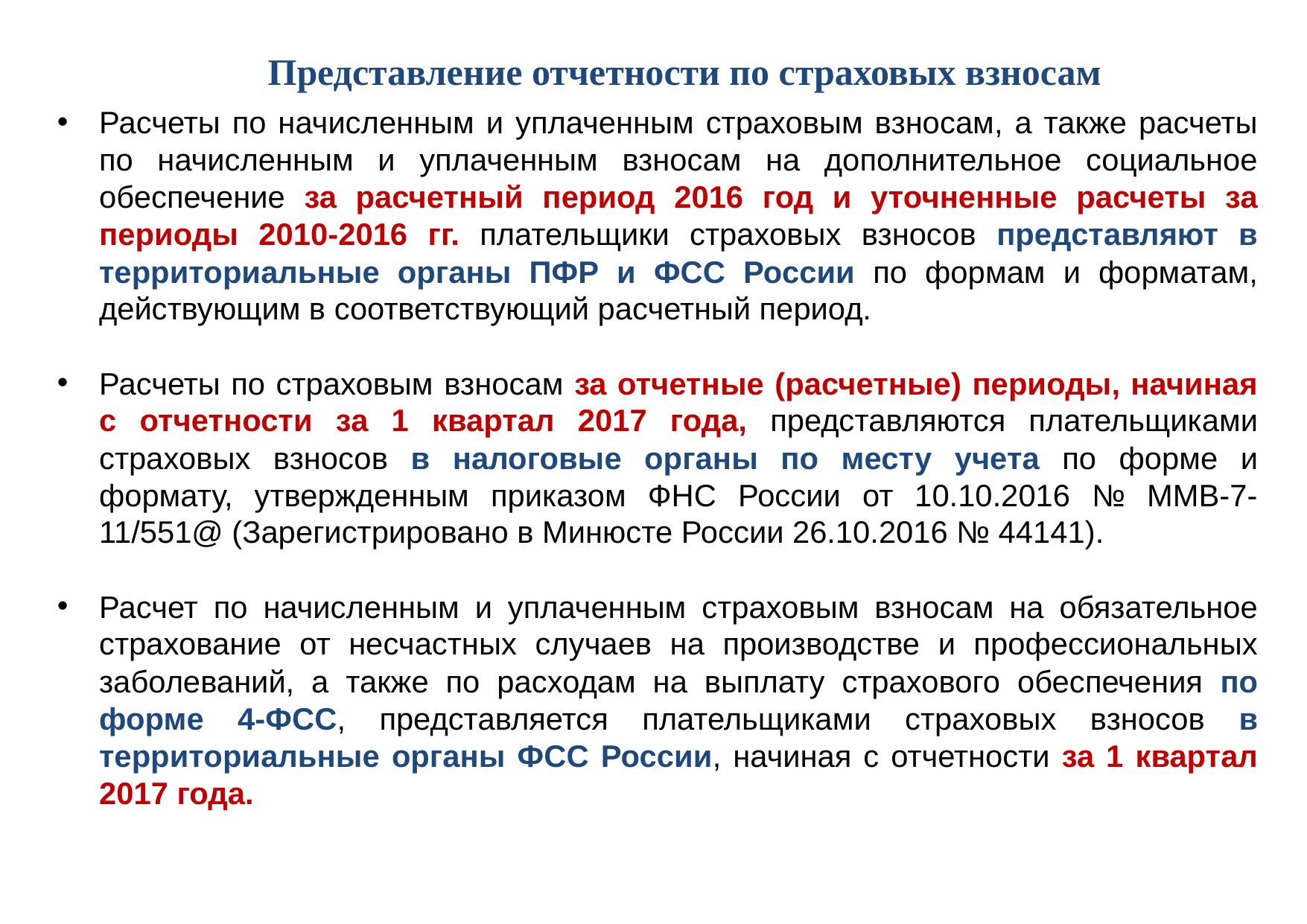

# Представление отчетности по страховых взносам
Расчеты по начисленным и уплаченным страховым взносам, а также расчеты по начисленным и уплаченным взносам на дополнительное социальное обеспечение за расчетный период 2016 год и уточненные расчеты за периоды 2010-2016 гг. плательщики страховых взносов представляют в территориальные органы ПФР и ФСС России по формам и форматам, действующим в соответствующий расчетный период.

Расчеты по страховым взносам за отчетные (расчетные) периоды, начиная с отчетности за 1 квартал 2017 года, представляются плательщиками страховых взносов в налоговые органы по месту учета по форме и формату, утвержденным приказом ФНС России от 10.10.2016 № ММВ-7-11/551@ (Зарегистрировано в Минюсте России 26.10.2016 № 44141).

Расчет по начисленным и уплаченным страховым взносам на обязательное страхование от несчастных случаев на производстве и профессиональных заболеваний, а также по расходам на выплату страхового обеспечения по форме 4-ФСС, представляется плательщиками страховых взносов в территориальные органы ФСС России, начиная с отчетности за 1 квартал 2017 года.

4